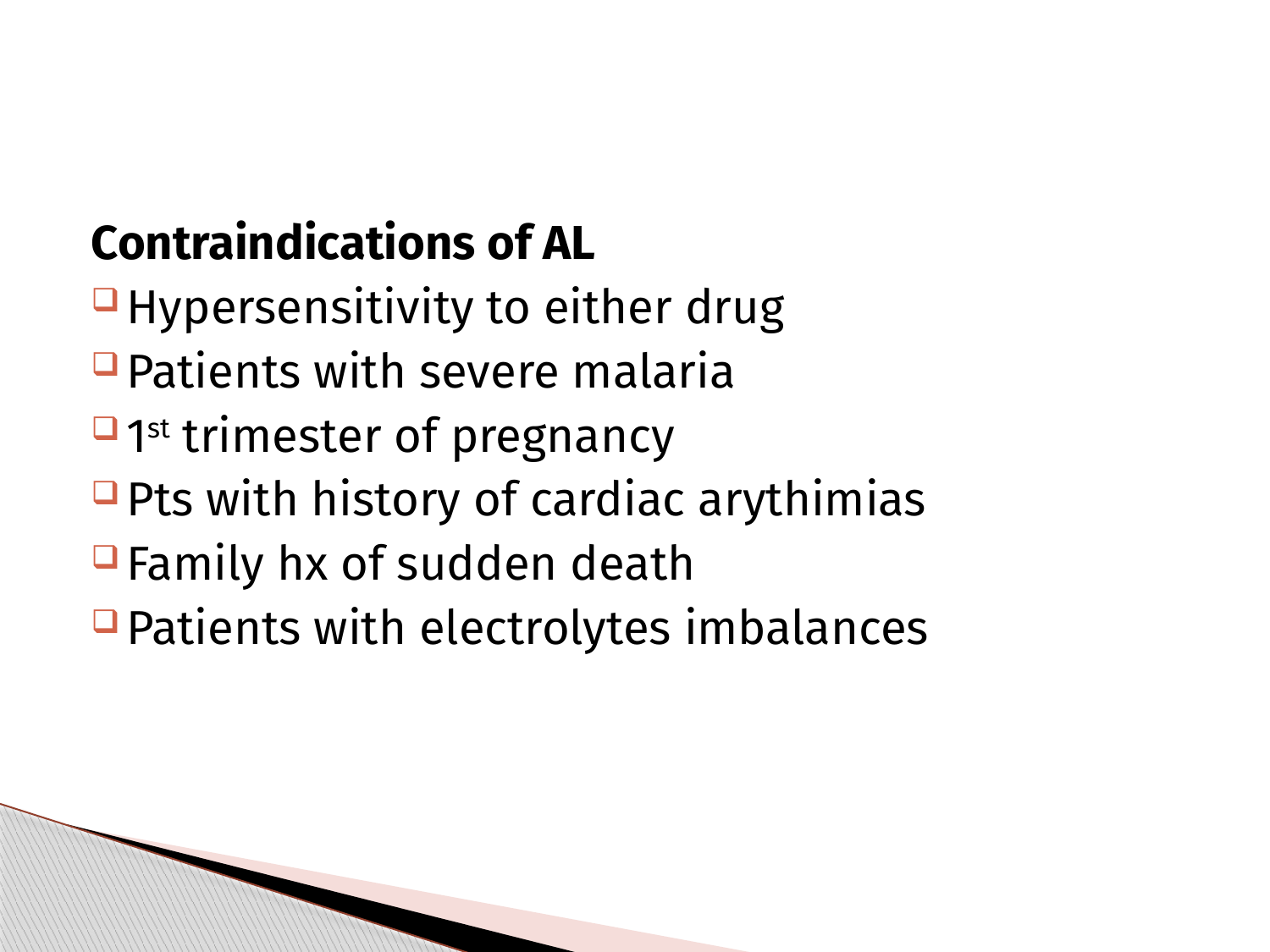

Contraindications of AL
Hypersensitivity to either drug
Patients with severe malaria
1st trimester of pregnancy
Pts with history of cardiac arythimias
Family hx of sudden death
Patients with electrolytes imbalances